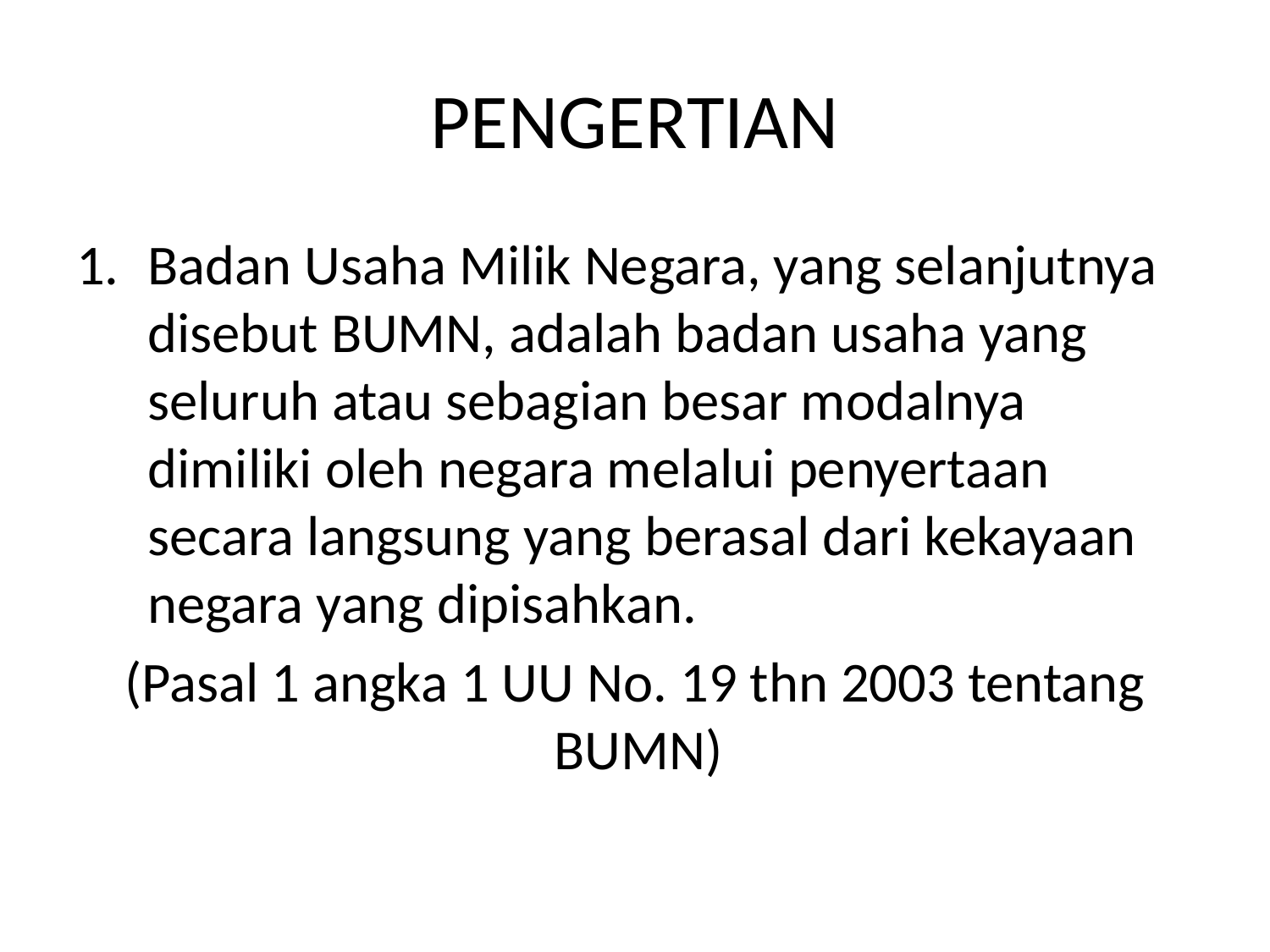

# PENGERTIAN
Badan Usaha Milik Negara, yang selanjutnya disebut BUMN, adalah badan usaha yang seluruh atau sebagian besar modalnya dimiliki oleh negara melalui penyertaan secara langsung yang berasal dari kekayaan negara yang dipisahkan.
(Pasal 1 angka 1 UU No. 19 thn 2003 tentang BUMN)